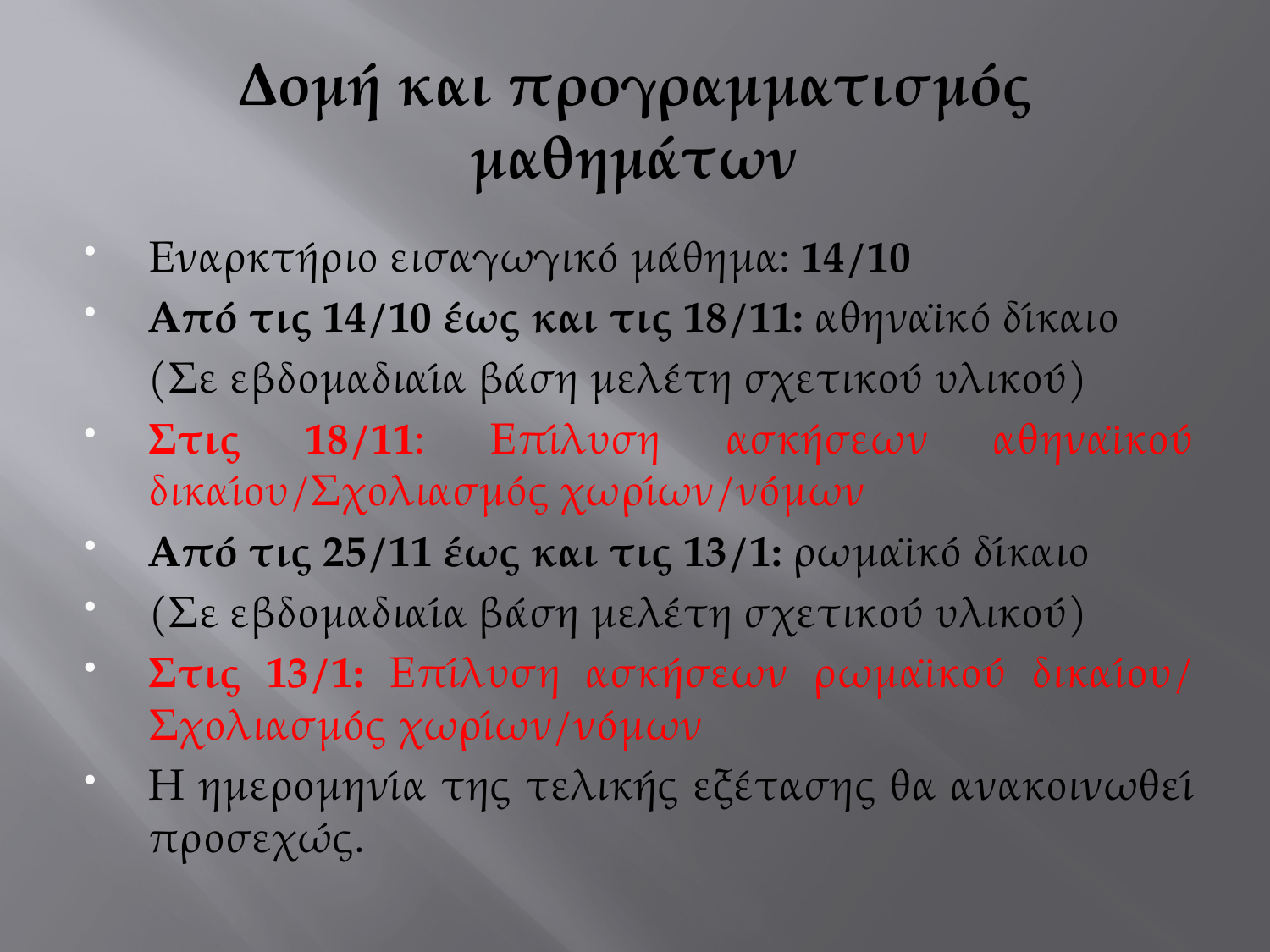

# Δομή και προγραμματισμός μαθημάτων
Εναρκτήριο εισαγωγικό μάθημα: 14/10
Από τις 14/10 έως και τις 18/11: αθηναϊκό δίκαιο
     (Σε εβδομαδιαία βάση μελέτη σχετικού υλικού)
Στις 18/11: Επίλυση ασκήσεων αθηναϊκού δικαίου/Σχολιασμός χωρίων/νόμων
Από τις 25/11 έως και τις 13/1: ρωμαϊκό δίκαιο
(Σε εβδομαδιαία βάση μελέτη σχετικού υλικού)
Στις 13/1: Επίλυση ασκήσεων ρωμαϊκού δικαίου/ Σχολιασμός χωρίων/νόμων
Η ημερομηνία της τελικής εξέτασης θα ανακοινωθεί προσεχώς.